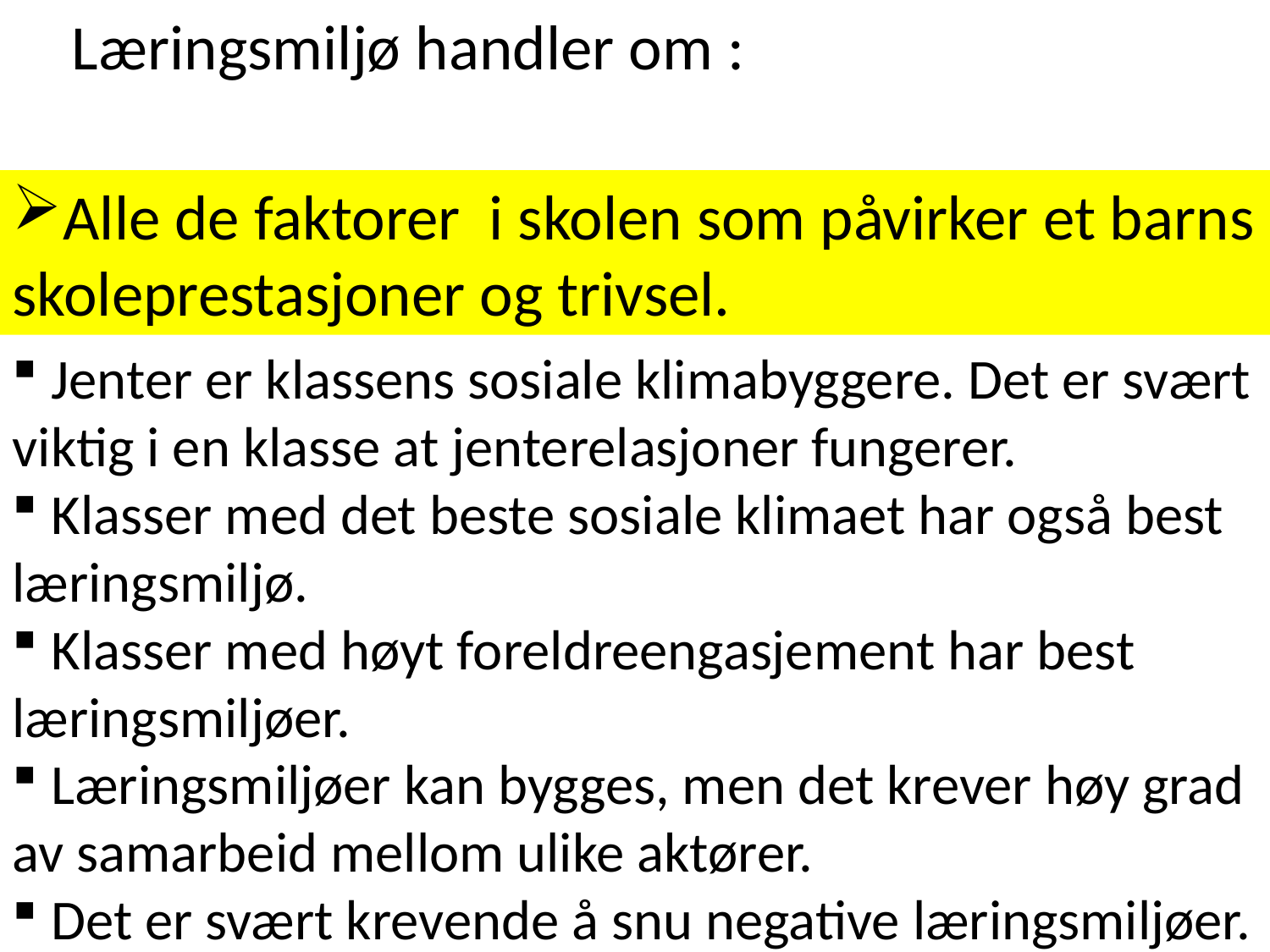

Læringsmiljø handler om :
Alle de faktorer  i skolen som påvirker et barns skoleprestasjoner og trivsel.
 Jenter er klassens sosiale klimabyggere. Det er svært viktig i en klasse at jenterelasjoner fungerer.
 Klasser med det beste sosiale klimaet har også best læringsmiljø.
 Klasser med høyt foreldreengasjement har best læringsmiljøer.
 Læringsmiljøer kan bygges, men det krever høy grad av samarbeid mellom ulike aktører.
 Det er svært krevende å snu negative læringsmiljøer.